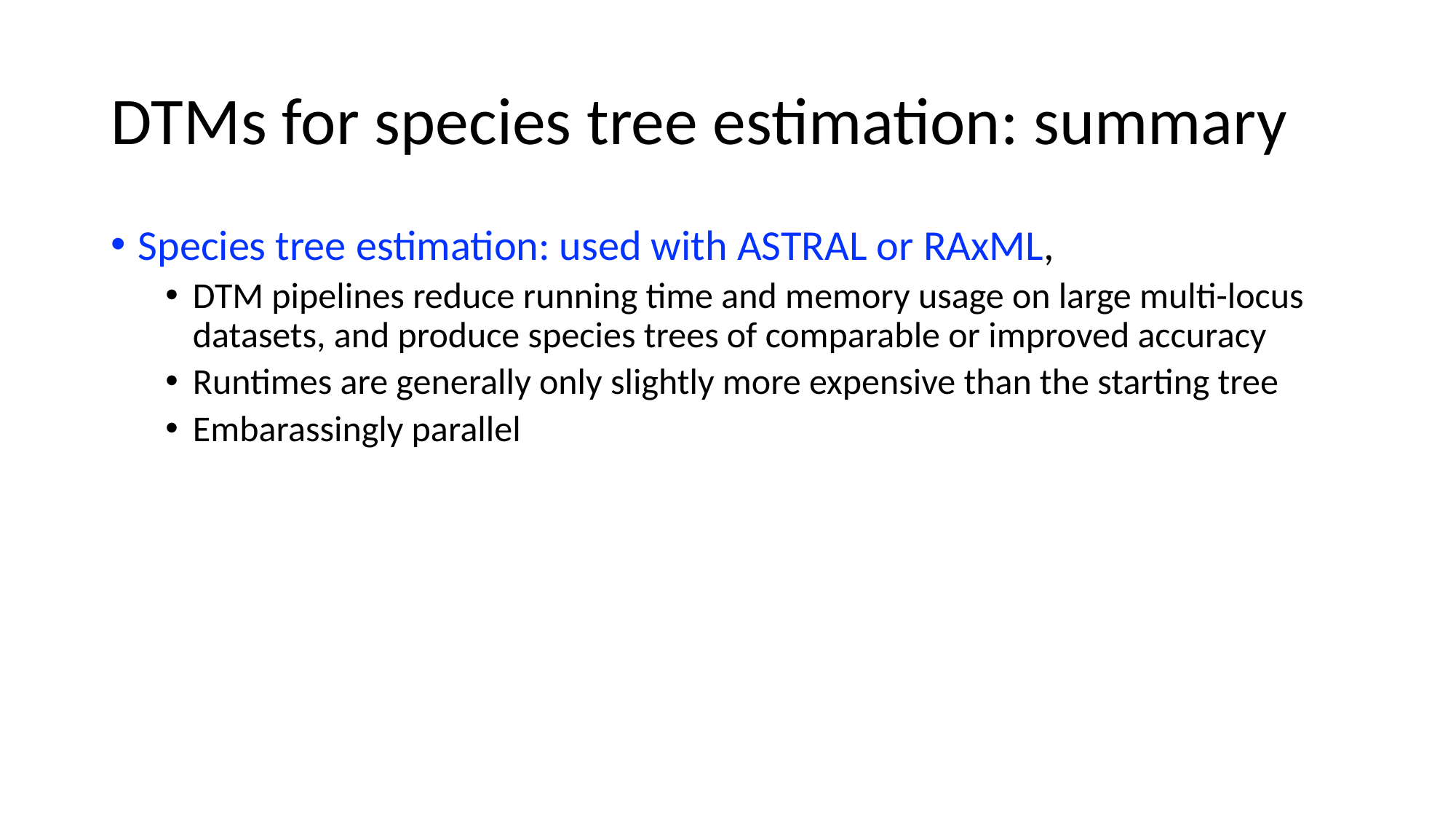

# DTMs for species tree estimation: summary
Species tree estimation: used with ASTRAL or RAxML,
DTM pipelines reduce running time and memory usage on large multi-locus datasets, and produce species trees of comparable or improved accuracy
Runtimes are generally only slightly more expensive than the starting tree
Embarassingly parallel